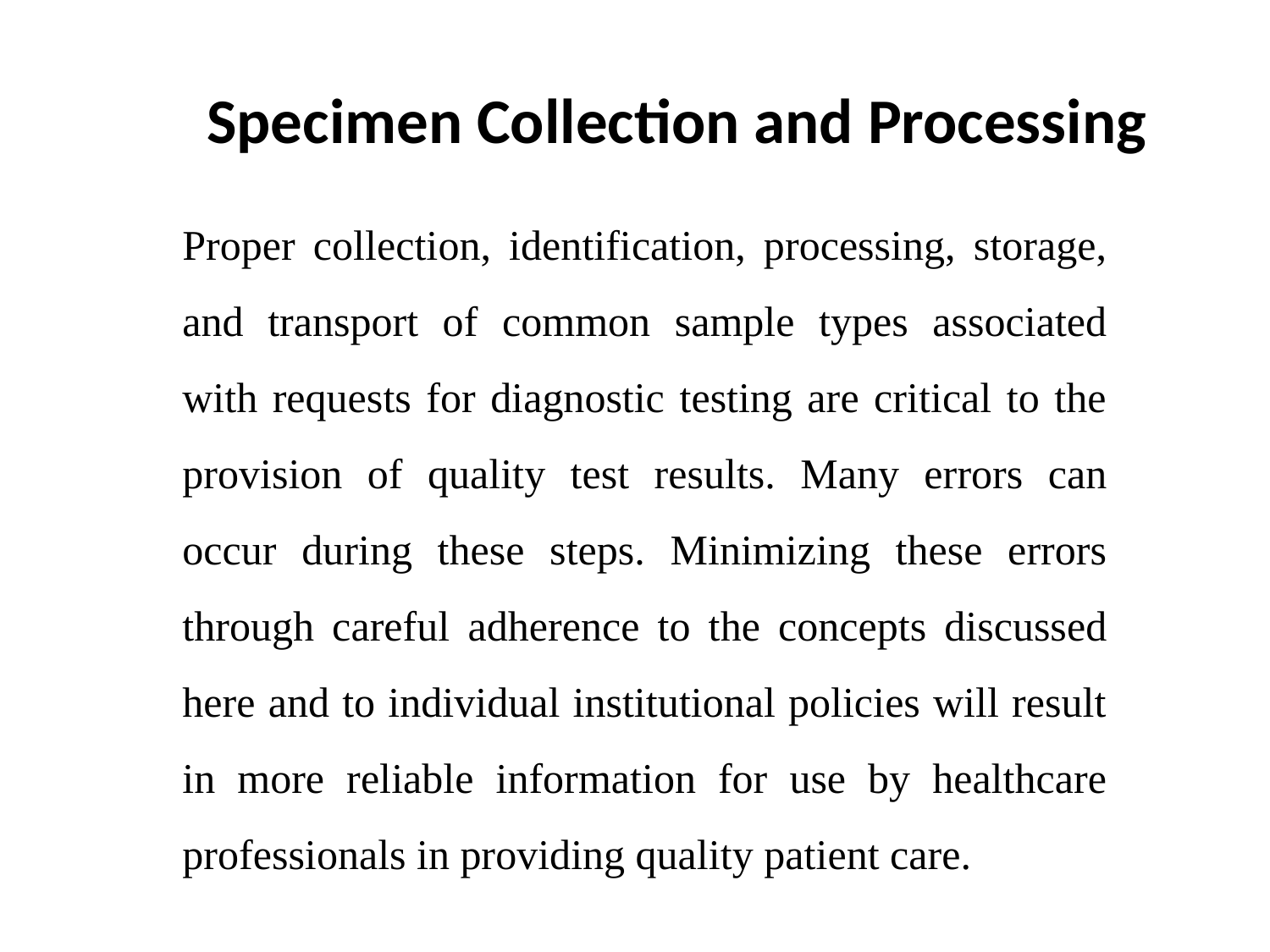

#
Specimen Collection and Processing
Proper collection, identification, processing, storage, and transport of common sample types associated with requests for diagnostic testing are critical to the provision of quality test results. Many errors can occur during these steps. Minimizing these errors through careful adherence to the concepts discussed here and to individual institutional policies will result in more reliable information for use by healthcare professionals in providing quality patient care.